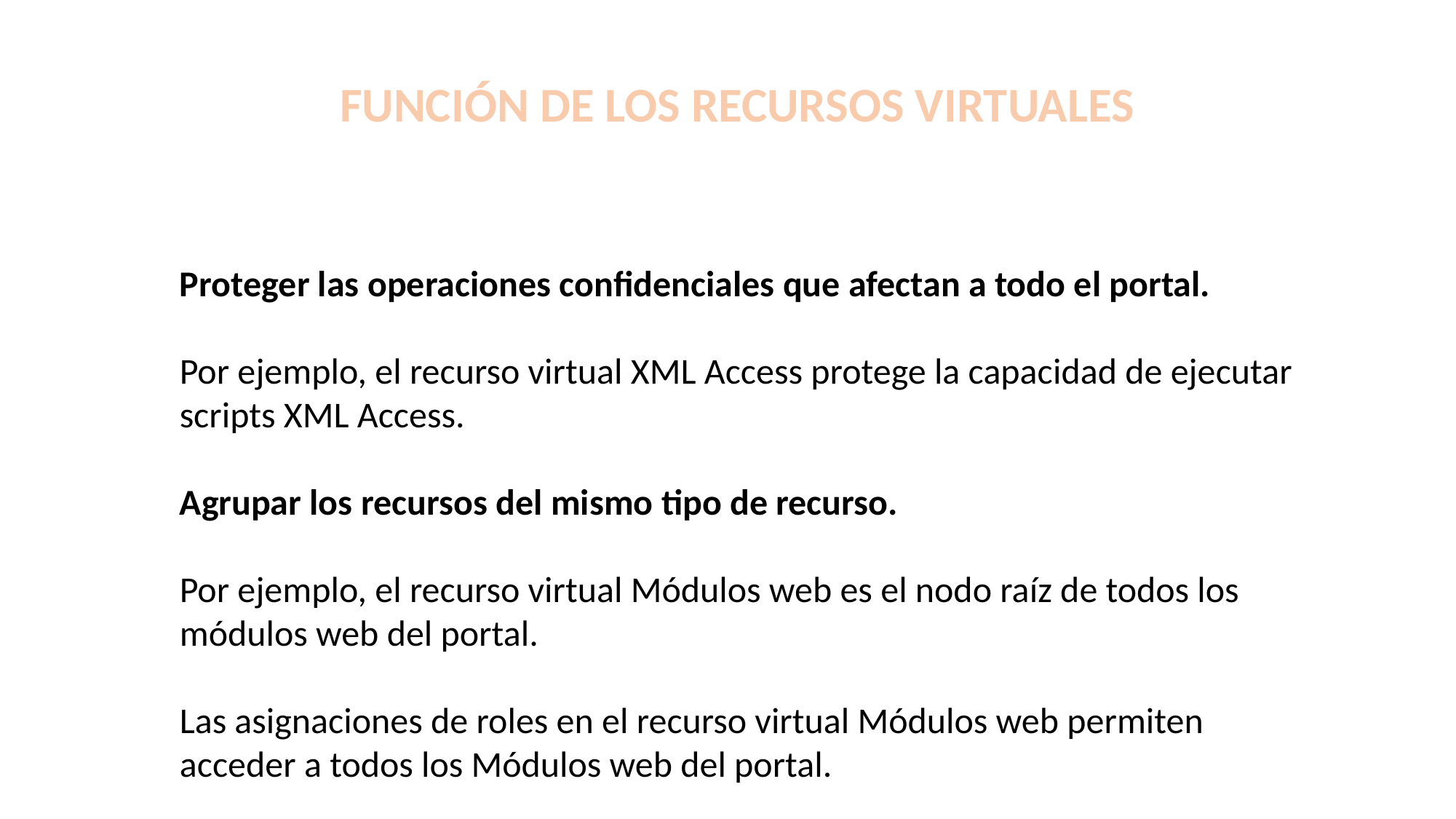

FUNCIÓN DE LOS RECURSOS VIRTUALES

Proteger las operaciones confidenciales que afectan a todo el portal.

Por ejemplo, el recurso virtual XML Access protege la capacidad de ejecutar scripts XML Access.

Agrupar los recursos del mismo tipo de recurso.

Por ejemplo, el recurso virtual Módulos web es el nodo raíz de todos los módulos web del portal.

Las asignaciones de roles en el recurso virtual Módulos web permiten acceder a todos los Módulos web del portal.